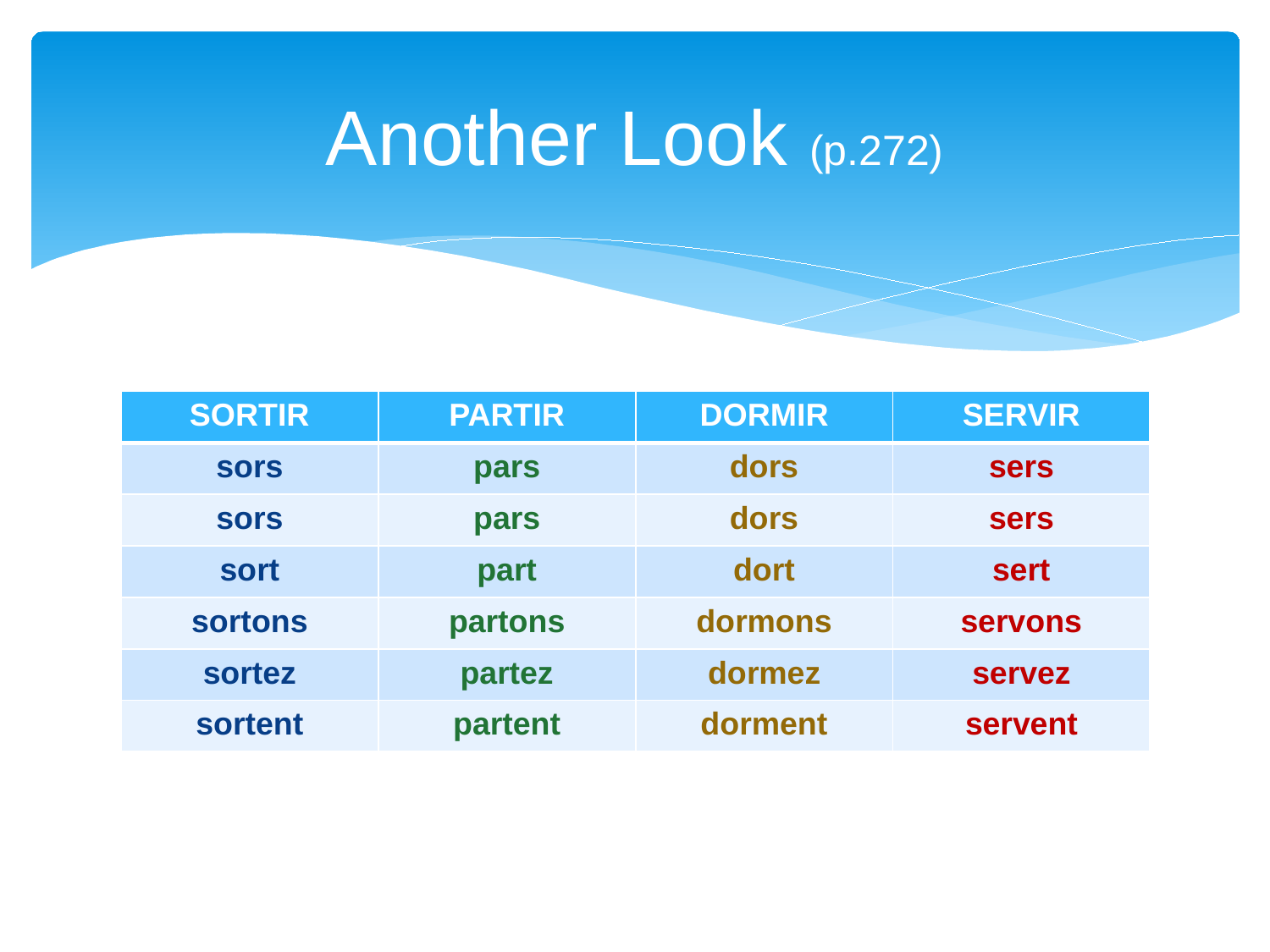

# Another Look (p.272)
| SORTIR | PARTIR | DORMIR | SERVIR |
| --- | --- | --- | --- |
| sors | pars | dors | sers |
| sors | pars | dors | sers |
| sort | part | dort | sert |
| sortons | partons | dormons | servons |
| sortez | partez | dormez | servez |
| sortent | partent | dorment | servent |